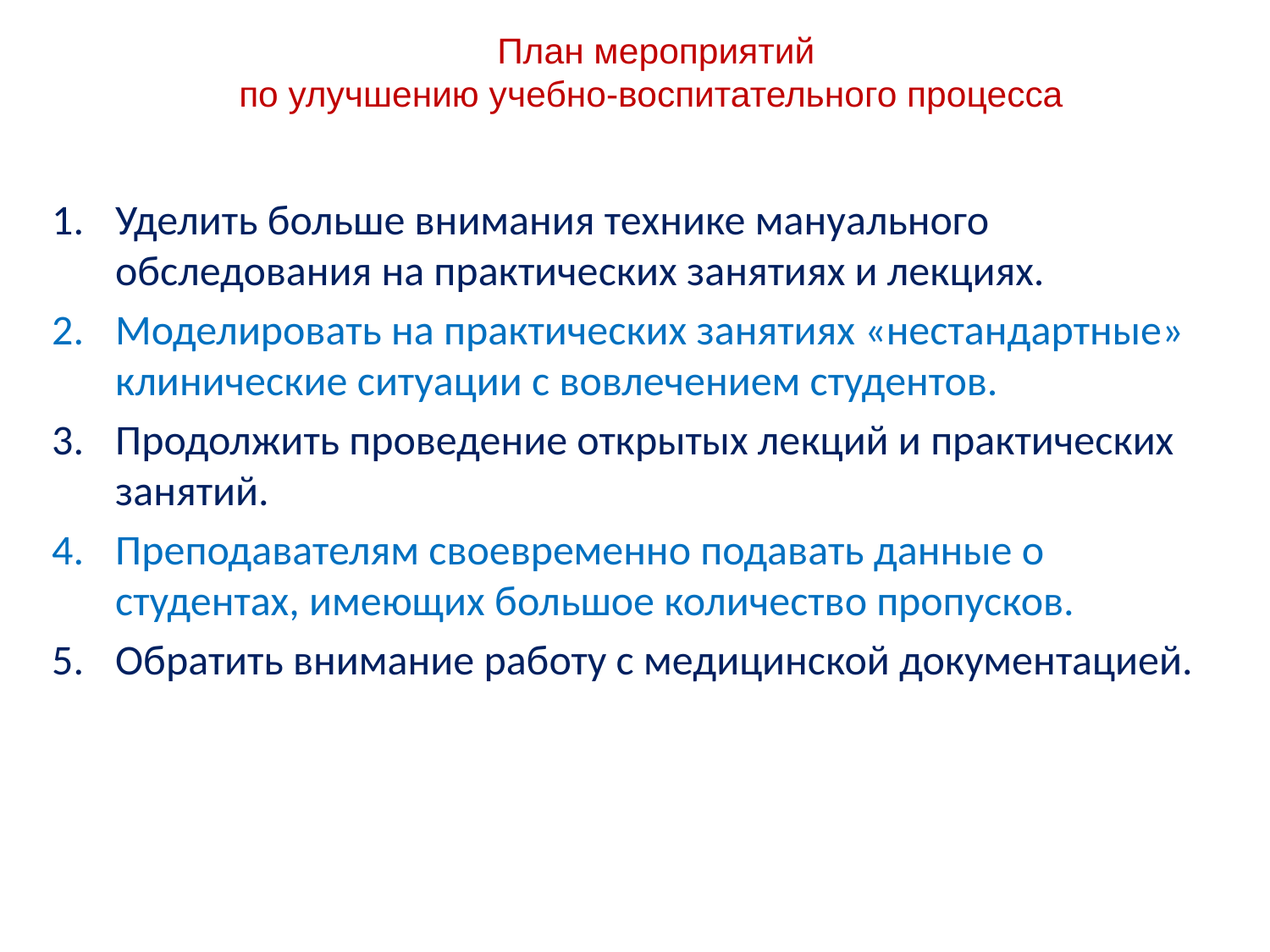

План мероприятий
по улучшению учебно-воспитательного процесса
Уделить больше внимания технике мануального обследования на практических занятиях и лекциях.
Моделировать на практических занятиях «нестандартные» клинические ситуации с вовлечением студентов.
Продолжить проведение открытых лекций и практических занятий.
Преподавателям своевременно подавать данные о студентах, имеющих большое количество пропусков.
Обратить внимание работу с медицинской документацией.